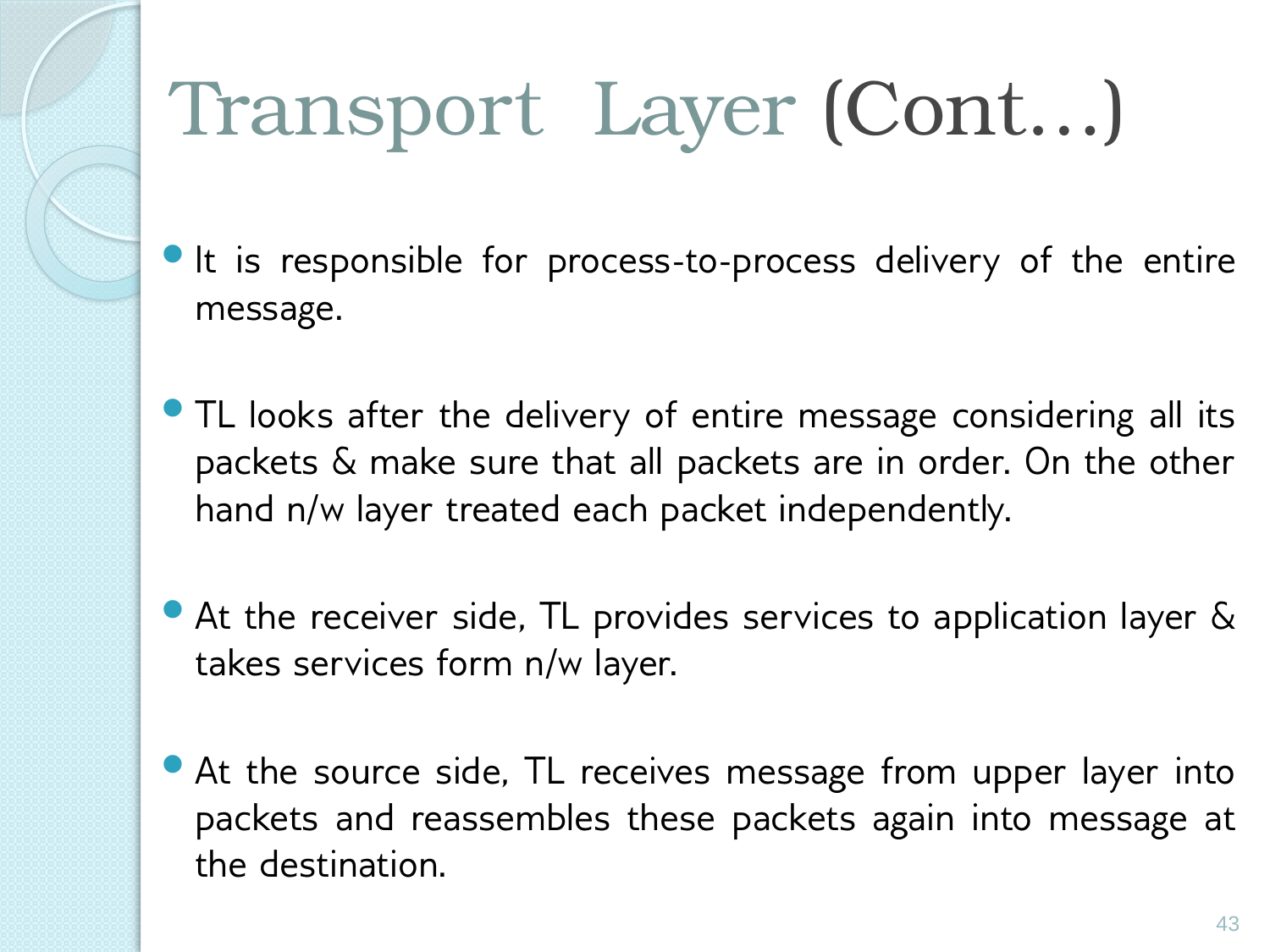

# Transport  Layer (Cont…)
It is responsible for process-to-process delivery of the entire message.

TL looks after the delivery of entire message considering all its packets & make sure that all packets are in order. On the other hand n/w layer treated each packet independently.

At the receiver side, TL provides services to application layer & takes services form n/w layer.

At the source side, TL receives message from upper layer into packets and reassembles these packets again into message at the destination.

43